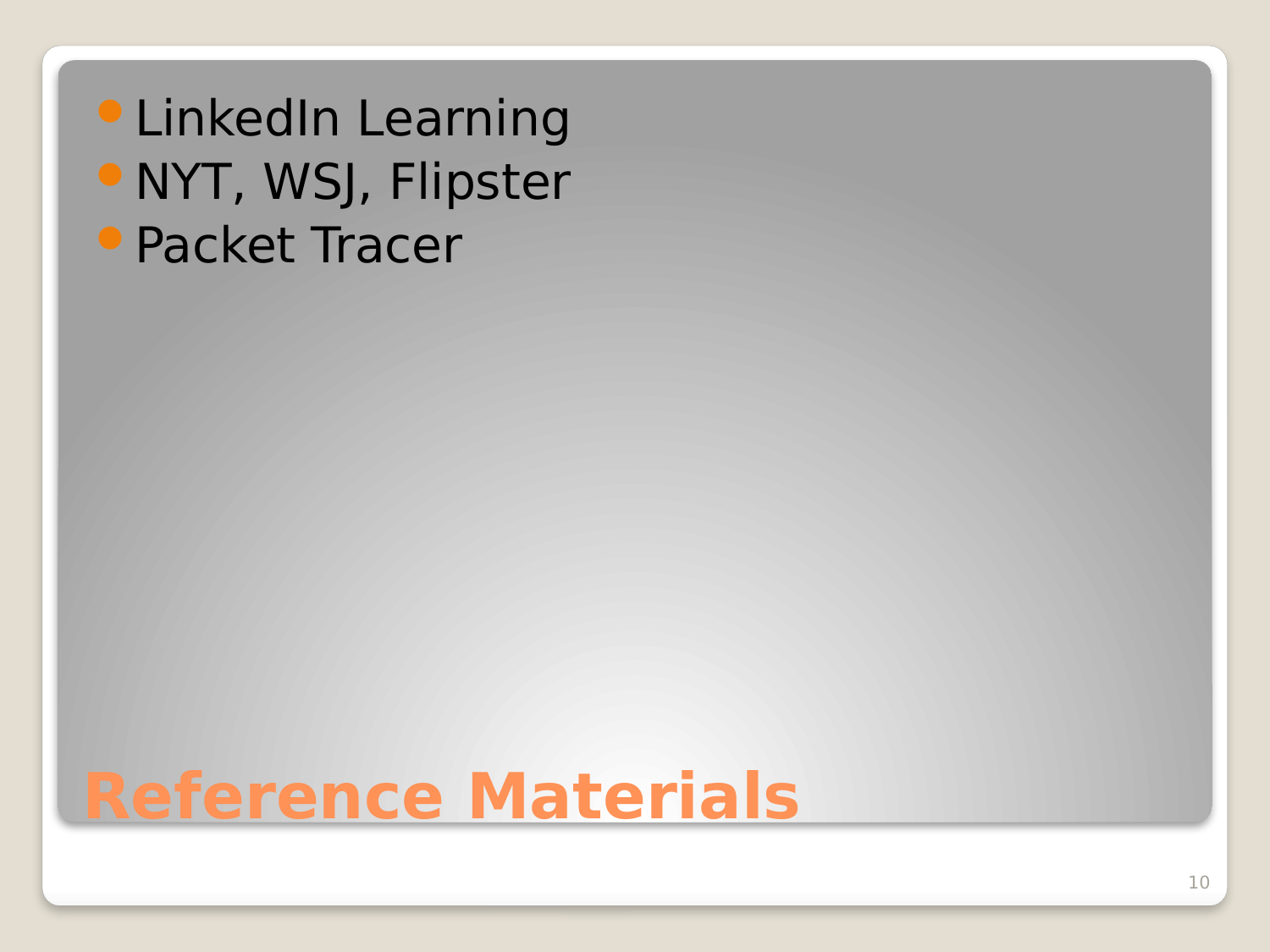

LinkedIn Learning
NYT, WSJ, Flipster
Packet Tracer
# Reference Materials

10